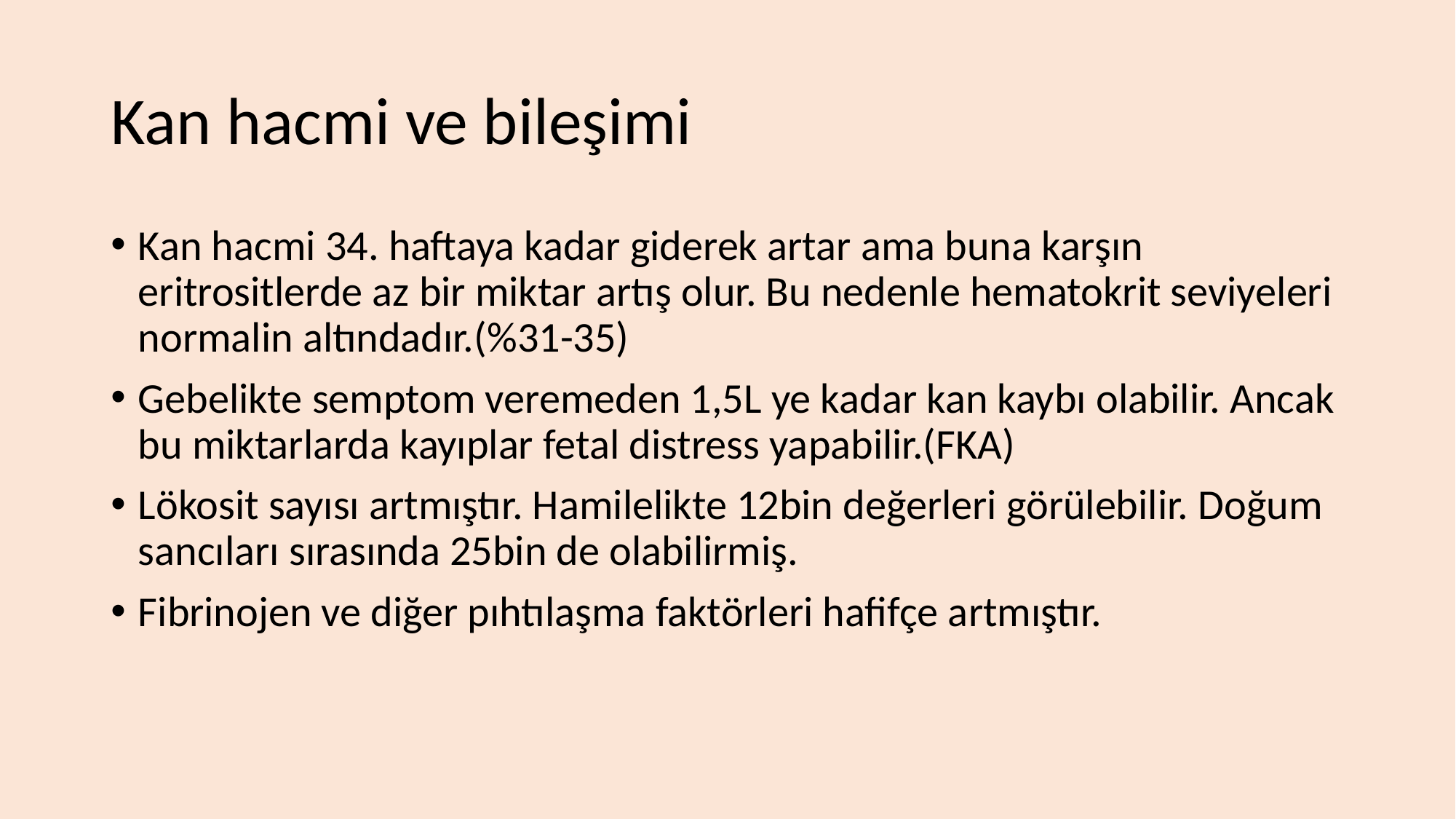

# Kan hacmi ve bileşimi
Kan hacmi 34. haftaya kadar giderek artar ama buna karşın eritrositlerde az bir miktar artış olur. Bu nedenle hematokrit seviyeleri normalin altındadır.(%31-35)
Gebelikte semptom veremeden 1,5L ye kadar kan kaybı olabilir. Ancak bu miktarlarda kayıplar fetal distress yapabilir.(FKA)
Lökosit sayısı artmıştır. Hamilelikte 12bin değerleri görülebilir. Doğum sancıları sırasında 25bin de olabilirmiş.
Fibrinojen ve diğer pıhtılaşma faktörleri hafifçe artmıştır.